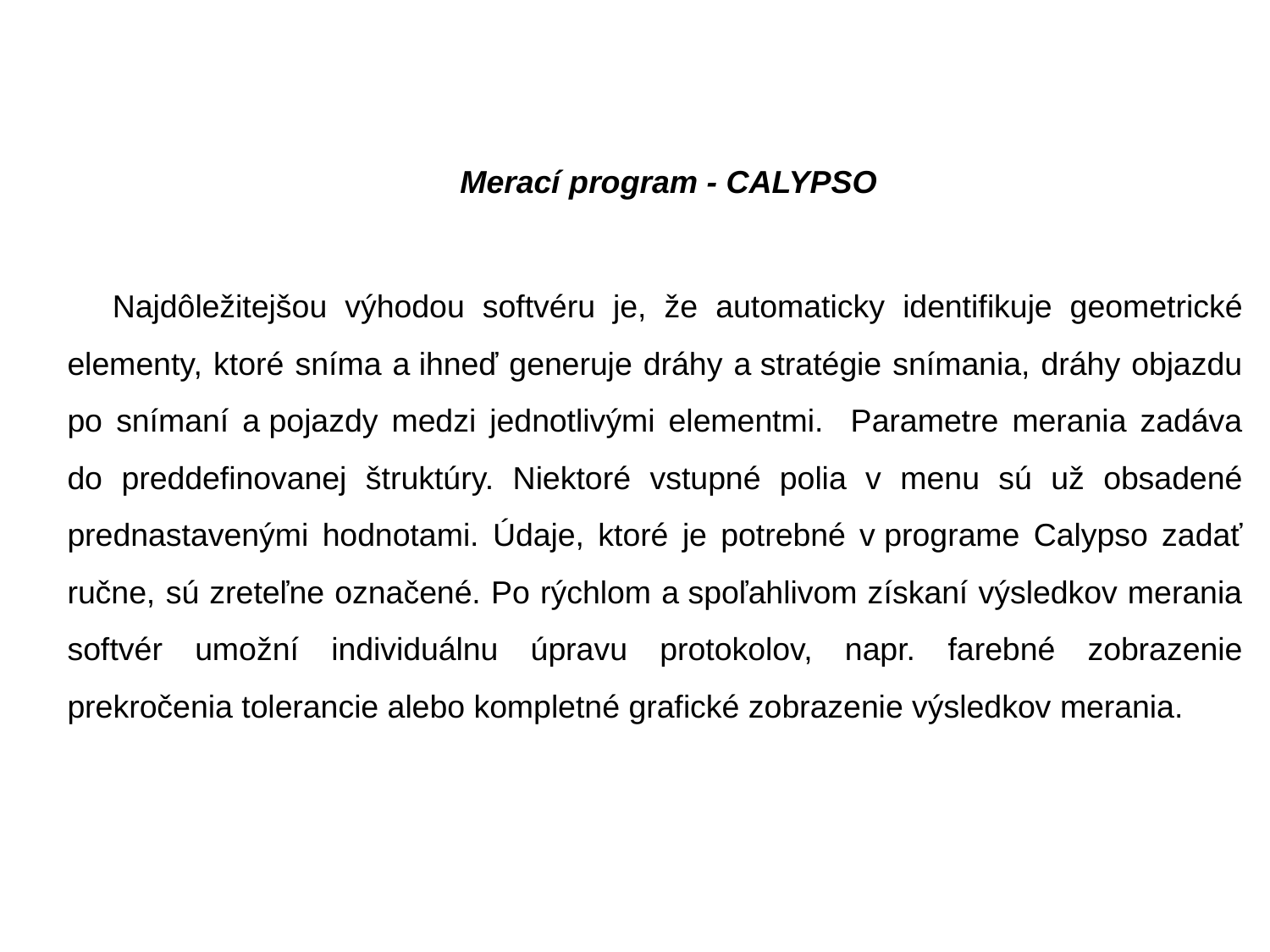

Merací program - CALYPSO

Najdôležitejšou výhodou softvéru je, že automaticky identifikuje geometrické elementy, ktoré sníma a ihneď generuje dráhy a stratégie snímania, dráhy objazdu po snímaní a pojazdy medzi jednotlivými elementmi.  Parametre merania zadáva do preddefinovanej štruktúry. Niektoré vstupné polia v menu sú už obsadené prednastavenými hodnotami. Údaje, ktoré je potrebné v programe Calypso zadať ručne, sú zreteľne označené. Po rýchlom a spoľahlivom získaní výsledkov merania softvér umožní individuálnu úpravu protokolov, napr. farebné zobrazenie prekročenia tolerancie alebo kompletné grafické zobrazenie výsledkov merania.